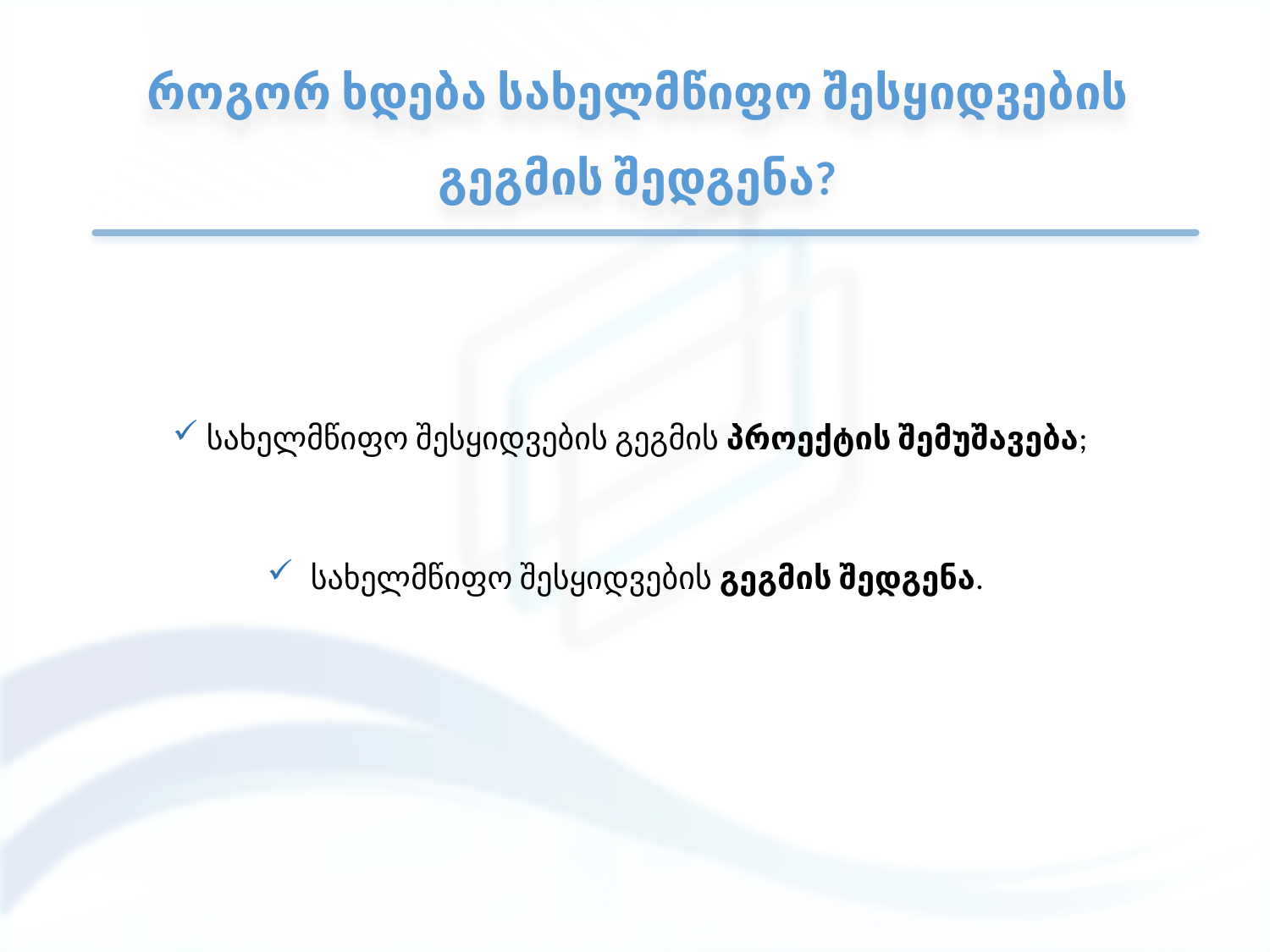

# როგორ ხდება სახელმწიფო შესყიდვების გეგმის შედგენა?
სახელმწიფო შესყიდვების გეგმის პროექტის შემუშავება;

სახელმწიფო შესყიდვების გეგმის შედგენა.